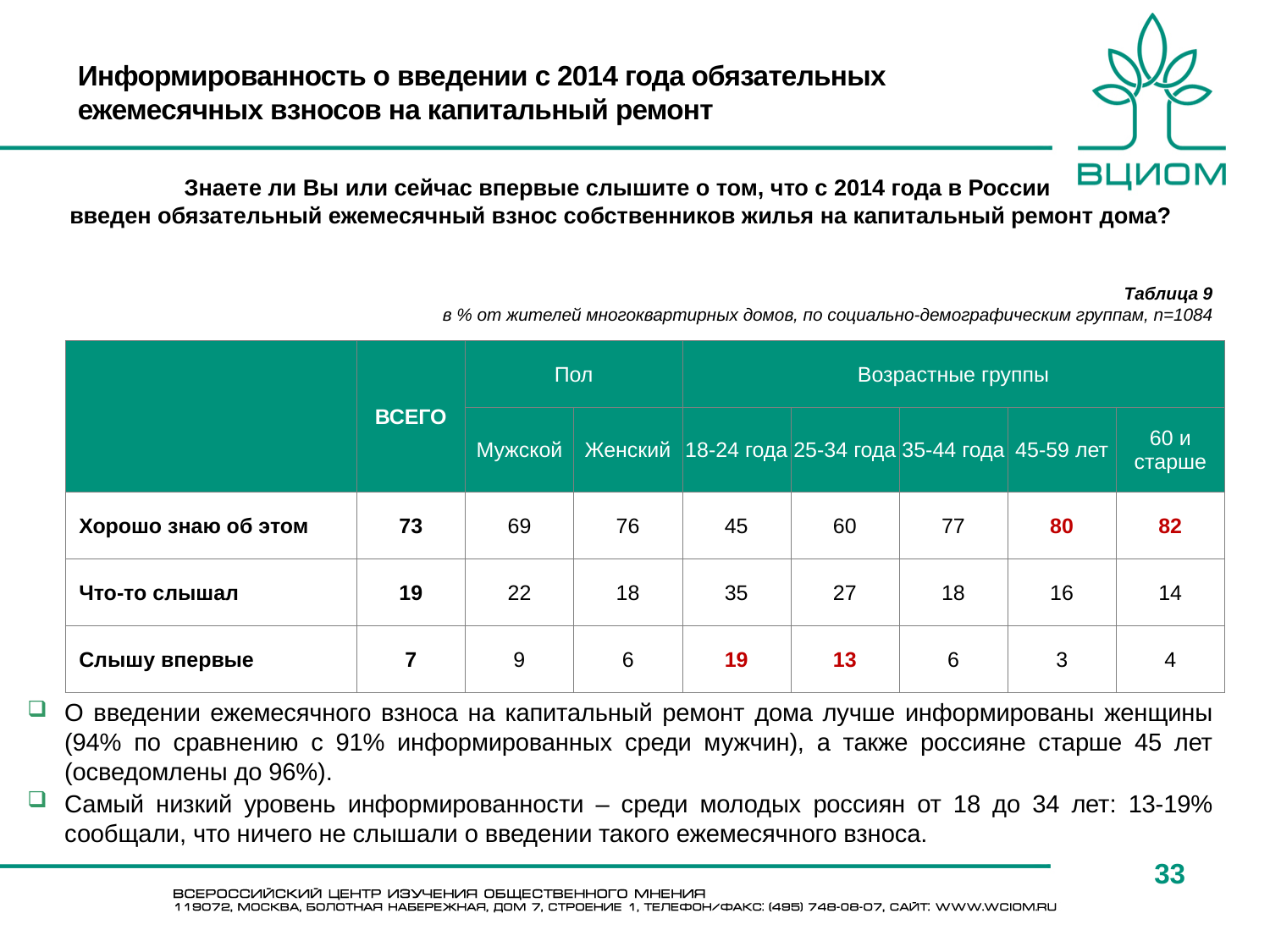

Информированность о введении с 2014 года обязательных ежемесячных взносов на капитальный ремонт
Знаете ли Вы или сейчас впервые слышите о том, что с 2014 года в России
введен обязательный ежемесячный взнос собственников жилья на капитальный ремонт дома?
Таблица 9
в % от жителей многоквартирных домов, по социально-демографическим группам, n=1084
|  | ВСЕГО | Пол |  | Возрастные группы |  |  |  |  |
| --- | --- | --- | --- | --- | --- | --- | --- | --- |
|  |  | Мужской | Женский | 18-24 года | 25-34 года | 35-44 года | 45-59 лет | 60 и старше |
| Хорошо знаю об этом | 73 | 69 | 76 | 45 | 60 | 77 | 80 | 82 |
| Что-то слышал | 19 | 22 | 18 | 35 | 27 | 18 | 16 | 14 |
| Слышу впервые | 7 | 9 | 6 | 19 | 13 | 6 | 3 | 4 |
О введении ежемесячного взноса на капитальный ремонт дома лучше информированы женщины (94% по сравнению с 91% информированных среди мужчин), а также россияне старше 45 лет (осведомлены до 96%).
Самый низкий уровень информированности – среди молодых россиян от 18 до 34 лет: 13-19% сообщали, что ничего не слышали о введении такого ежемесячного взноса.
33